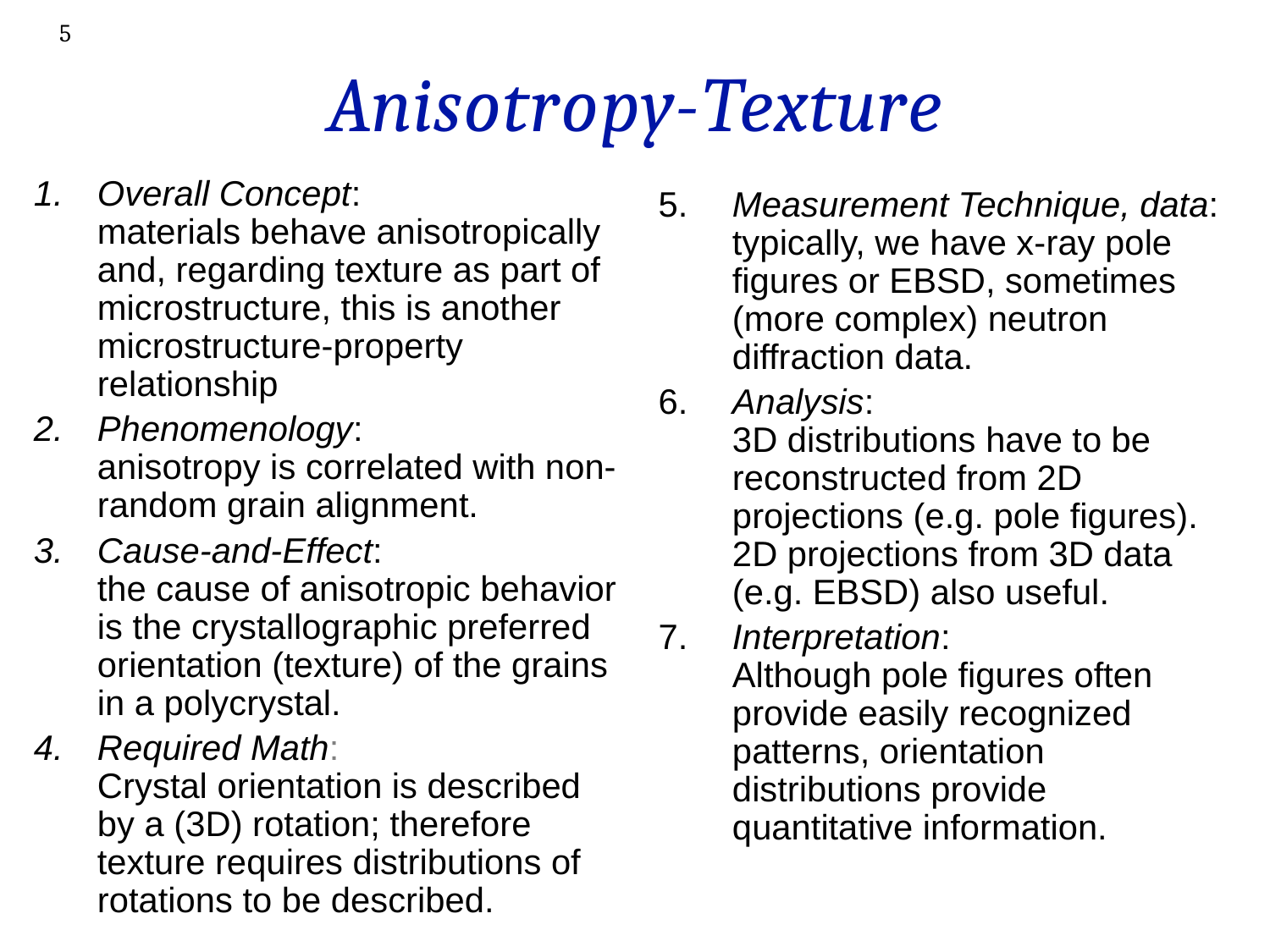

5
# Anisotropy-Texture
Overall Concept:
materials behave anisotropically and, regarding texture as part of microstructure, this is another microstructure-property relationship
Phenomenology:
anisotropy is correlated with non-random grain alignment.
Cause-and-Effect:
the cause of anisotropic behavior is the crystallographic preferred orientation (texture) of the grains in a polycrystal.
Required Math:
Crystal orientation is described by a (3D) rotation; therefore texture requires distributions of rotations to be described.
5.	Measurement Technique, data:
typically, we have x-ray pole figures or EBSD, sometimes (more complex) neutron diffraction data.
6.	Analysis:
3D distributions have to be reconstructed from 2D projections (e.g. pole figures). 2D projections from 3D data (e.g. EBSD) also useful.
7.	Interpretation:
Although pole figures often provide easily recognized patterns, orientation distributions provide quantitative information.